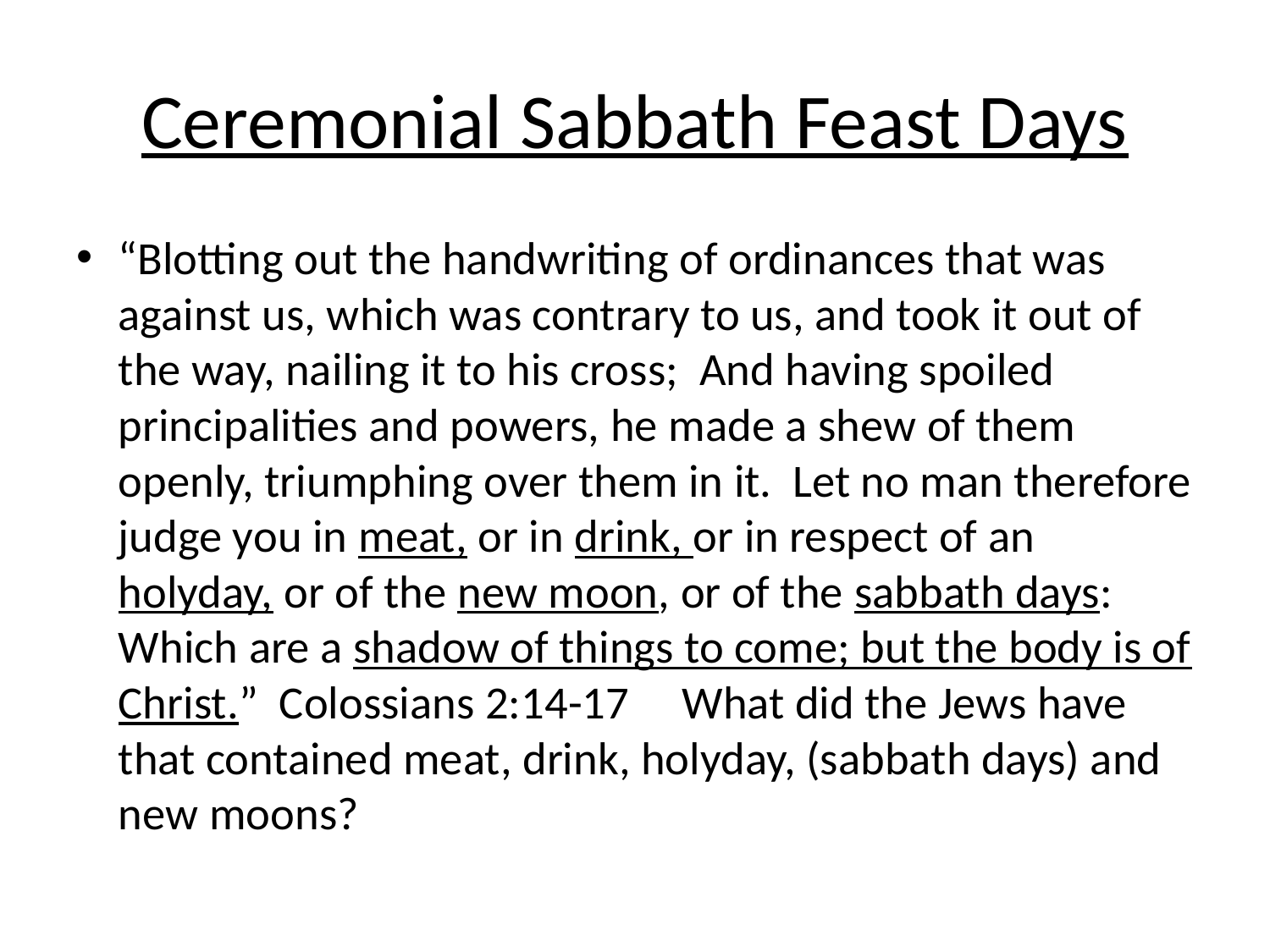

# Ceremonial Sabbath Feast Days
“Blotting out the handwriting of ordinances that was against us, which was contrary to us, and took it out of the way, nailing it to his cross;  And having spoiled principalities and powers, he made a shew of them openly, triumphing over them in it.  Let no man therefore judge you in meat, or in drink, or in respect of an holyday, or of the new moon, or of the sabbath days:   Which are a shadow of things to come; but the body is of Christ.”  Colossians 2:14-17     What did the Jews have that contained meat, drink, holyday, (sabbath days) and new moons?